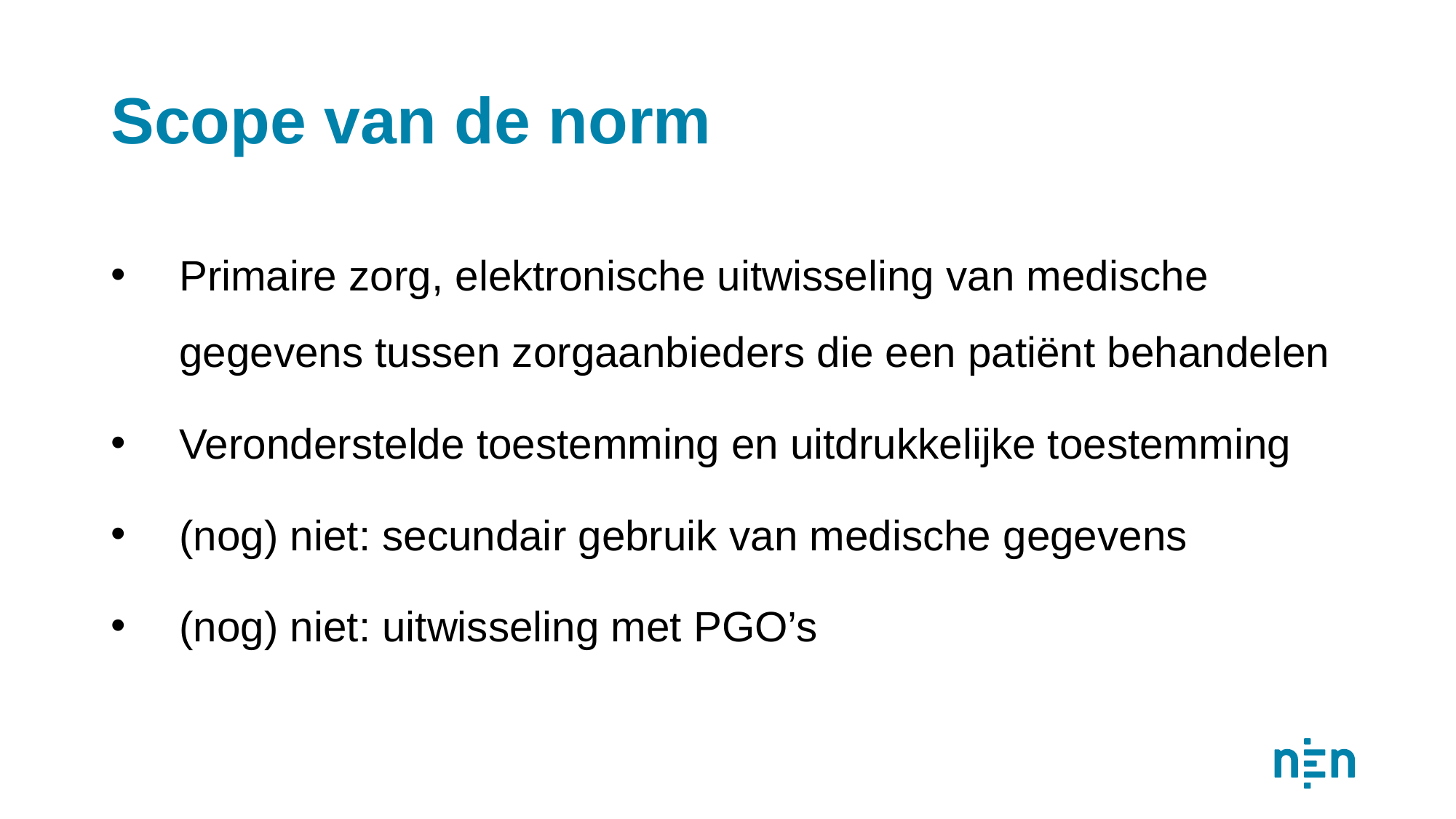

# Scope van de norm
Primaire zorg, elektronische uitwisseling van medische gegevens tussen zorgaanbieders die een patiënt behandelen
Veronderstelde toestemming en uitdrukkelijke toestemming
(nog) niet: secundair gebruik van medische gegevens
(nog) niet: uitwisseling met PGO’s